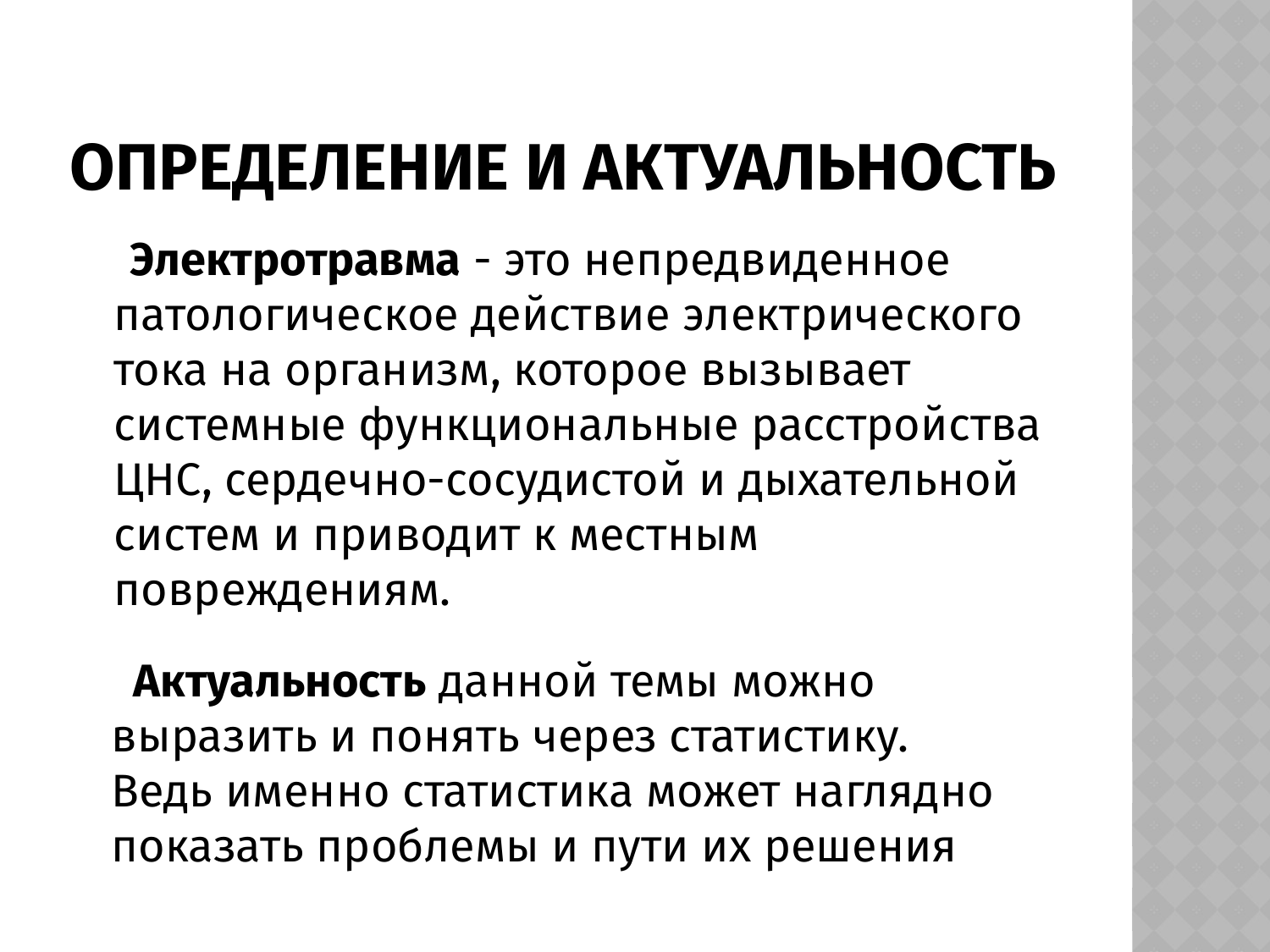

# Определение и актуальность
     Электротравма - это непредвиденное патологическое действие электрического тока на организм, которое вызывает системные функциональные расстройства ЦНС, сердечно-сосудистой и дыхательной систем и приводит к местным повреждениям.
  Актуальность данной темы можно выразить и понять через статистику. Ведь именно статистика может наглядно показать проблемы и пути их решения